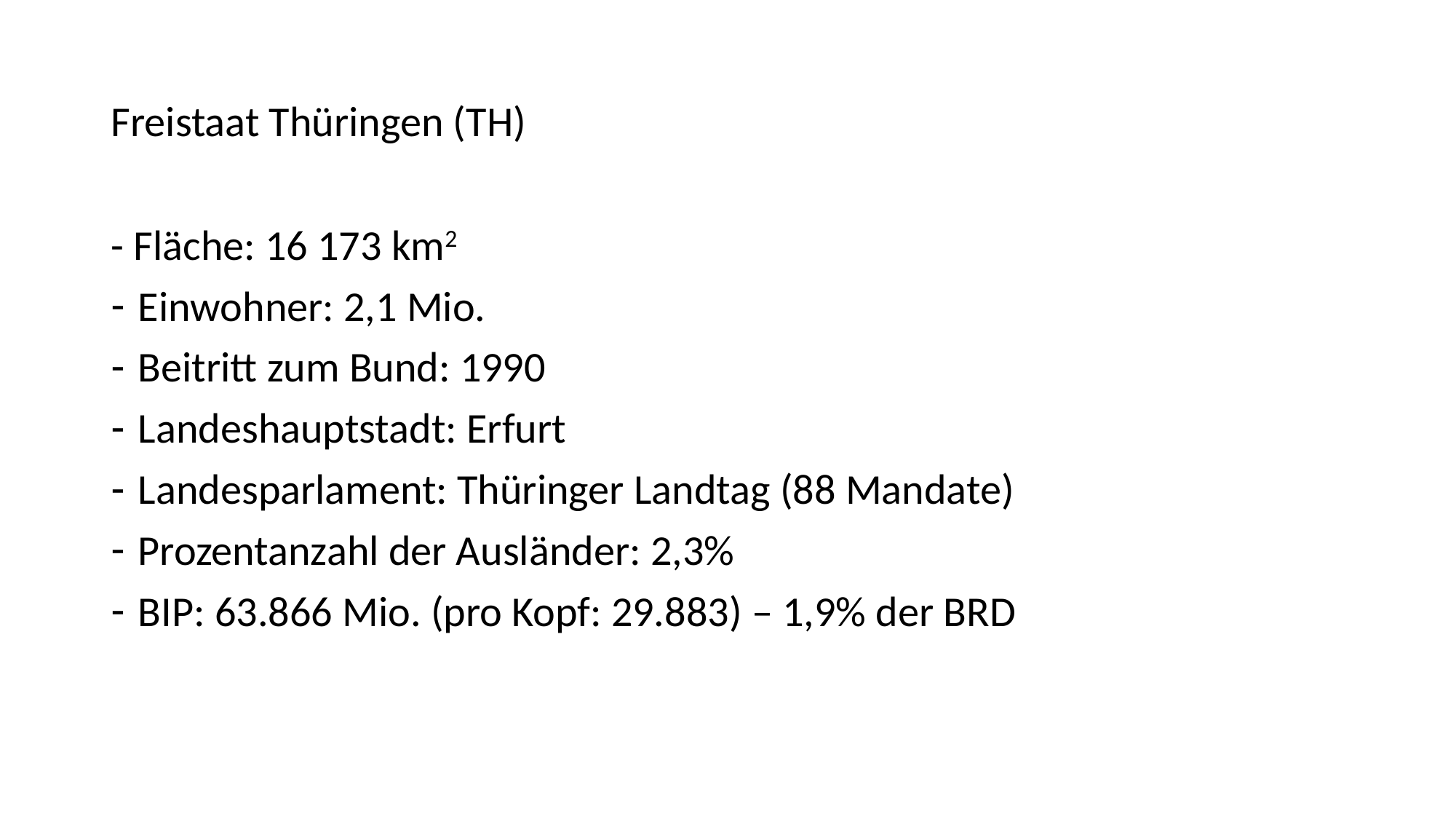

# Freistaat Thüringen (TH)
- Fläche: 16 173 km2
Einwohner: 2,1 Mio.
Beitritt zum Bund: 1990
Landeshauptstadt: Erfurt
Landesparlament: Thüringer Landtag (88 Mandate)
Prozentanzahl der Ausländer: 2,3%
BIP: 63.866 Mio. (pro Kopf: 29.883) – 1,9% der BRD